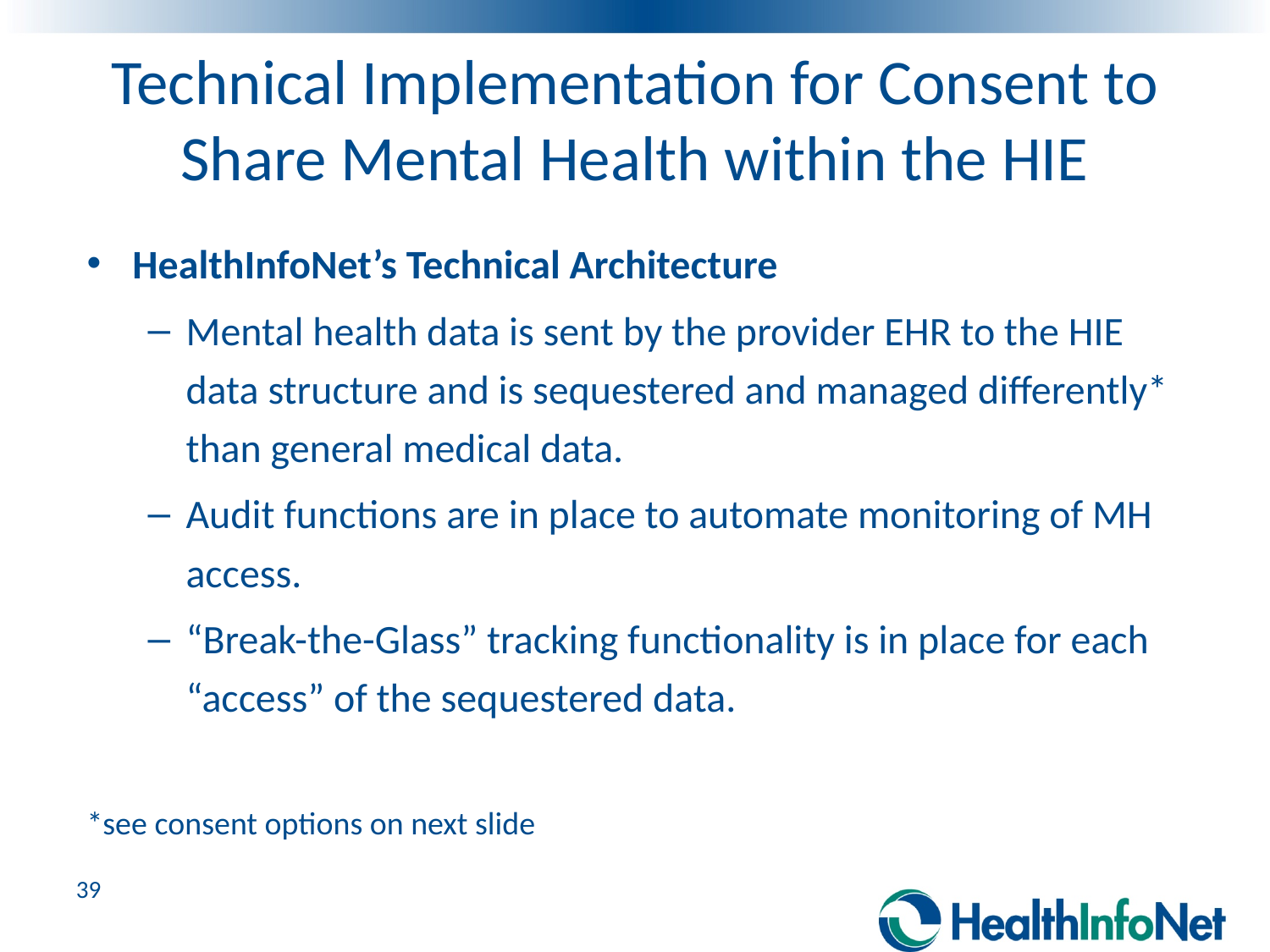

# Technical Implementation for Consent to Share Mental Health within the HIE
HealthInfoNet’s Technical Architecture
Mental health data is sent by the provider EHR to the HIE data structure and is sequestered and managed differently* than general medical data.
Audit functions are in place to automate monitoring of MH access.
“Break-the-Glass” tracking functionality is in place for each “access” of the sequestered data.

*see consent options on next slide
39